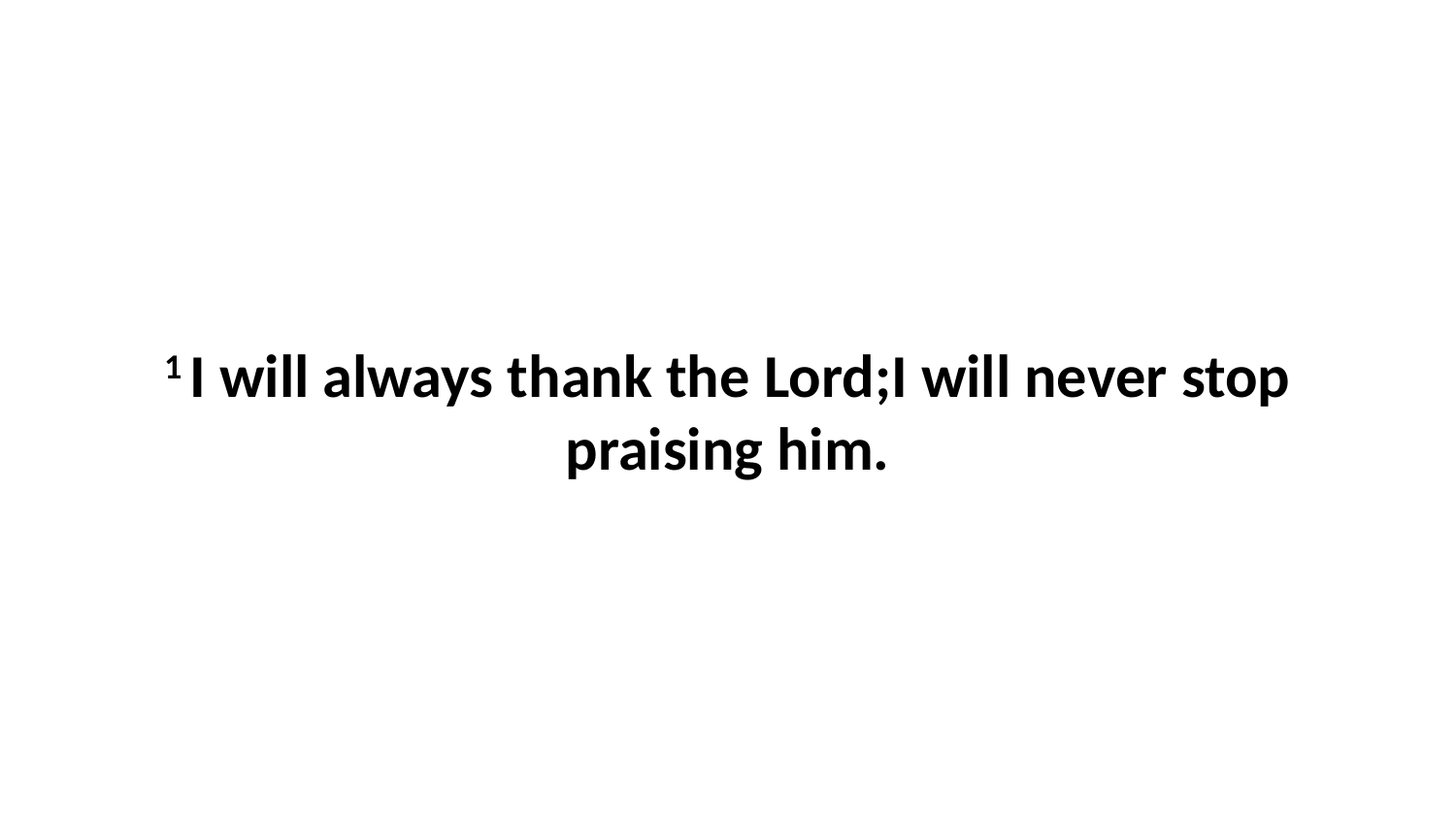

1 I will always thank the Lord;I will never stop praising him.